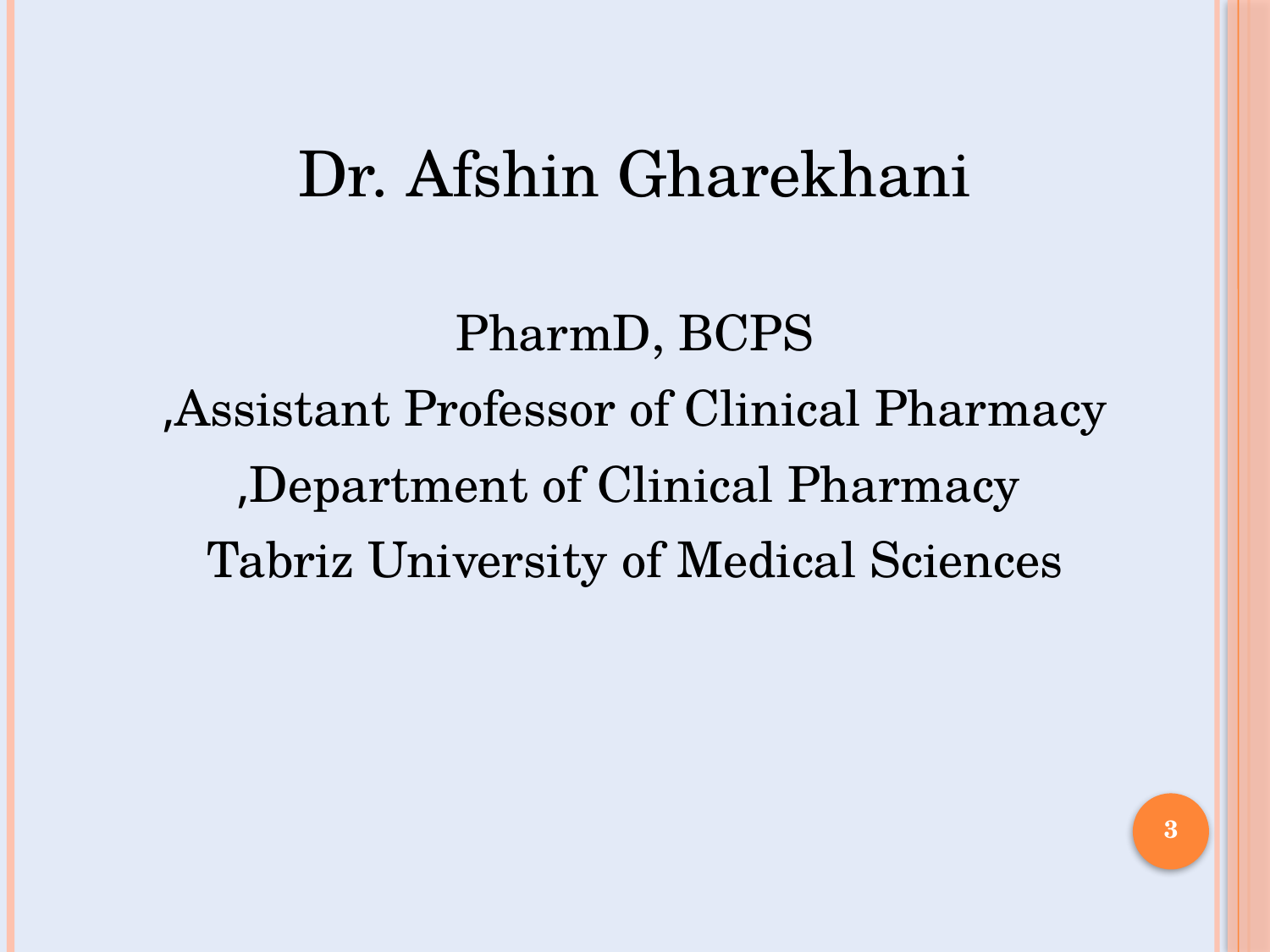

Dr. Afshin Gharekhani

PharmD, BCPS
Assistant Professor of Clinical Pharmacy,
 Department of Clinical Pharmacy,
Tabriz University of Medical Sciences

3